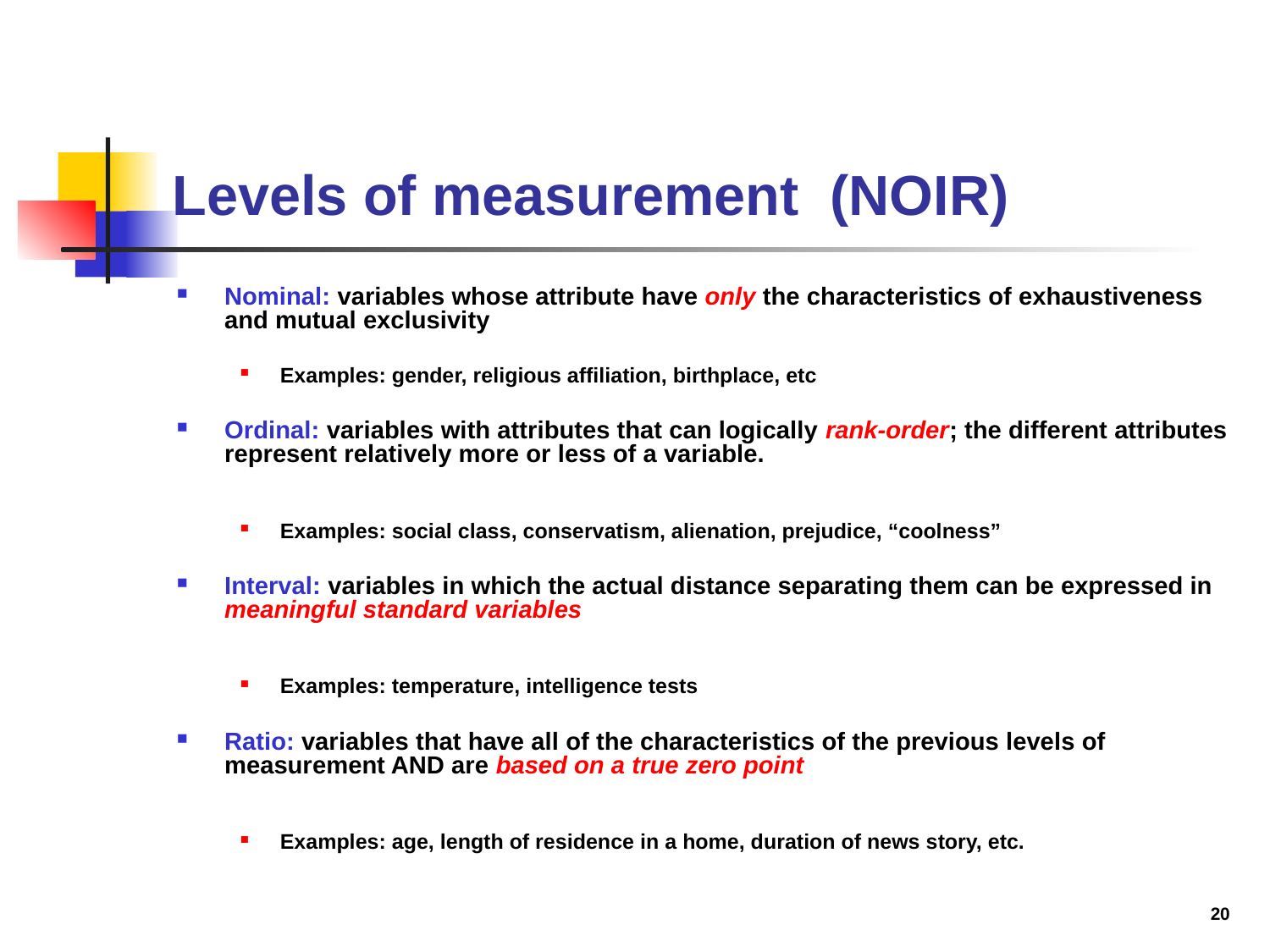

# Levels of measurement  (NOIR)
Nominal: variables whose attribute have only the characteristics of exhaustiveness and mutual exclusivity

Examples: gender, religious affiliation, birthplace, etc

Ordinal: variables with attributes that can logically rank-order; the different attributes represent relatively more or less of a variable.

Examples: social class, conservatism, alienation, prejudice, “coolness”

Interval: variables in which the actual distance separating them can be expressed in meaningful standard variables

Examples: temperature, intelligence tests

Ratio: variables that have all of the characteristics of the previous levels of measurement AND are based on a true zero point

Examples: age, length of residence in a home, duration of news story, etc.

20